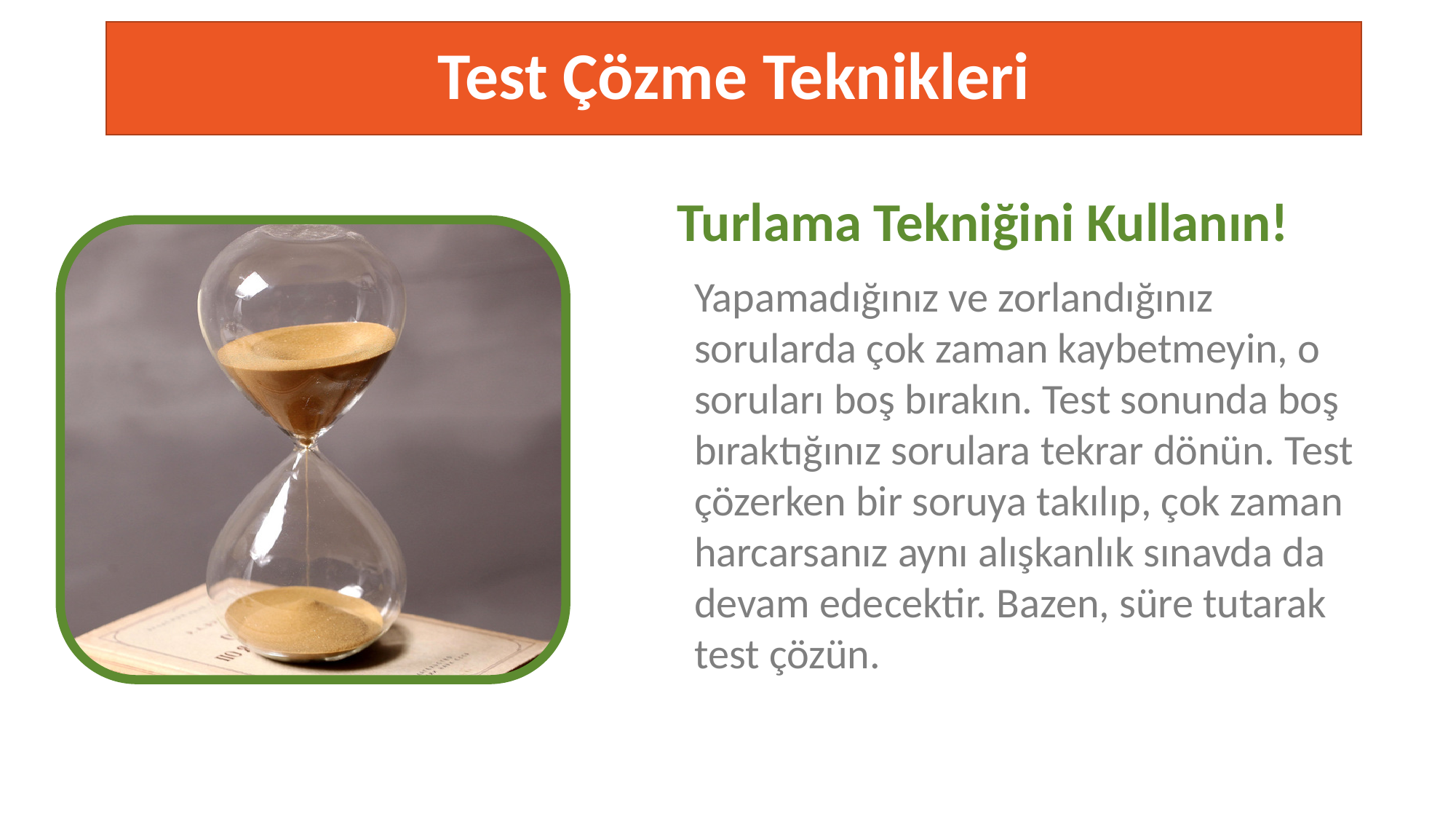

# Test Çözme Teknikleri
Turlama Tekniğini Kullanın!

Yapamadığınız ve zorlandığınız sorularda çok zaman kaybetmeyin, o soruları boş bırakın. Test sonunda boş bıraktığınız sorulara tekrar dönün. Test çözerken bir soruya takılıp, çok zaman harcarsanız aynı alışkanlık sınavda da devam edecektir. Bazen, süre tutarak test çözün.
TESTING